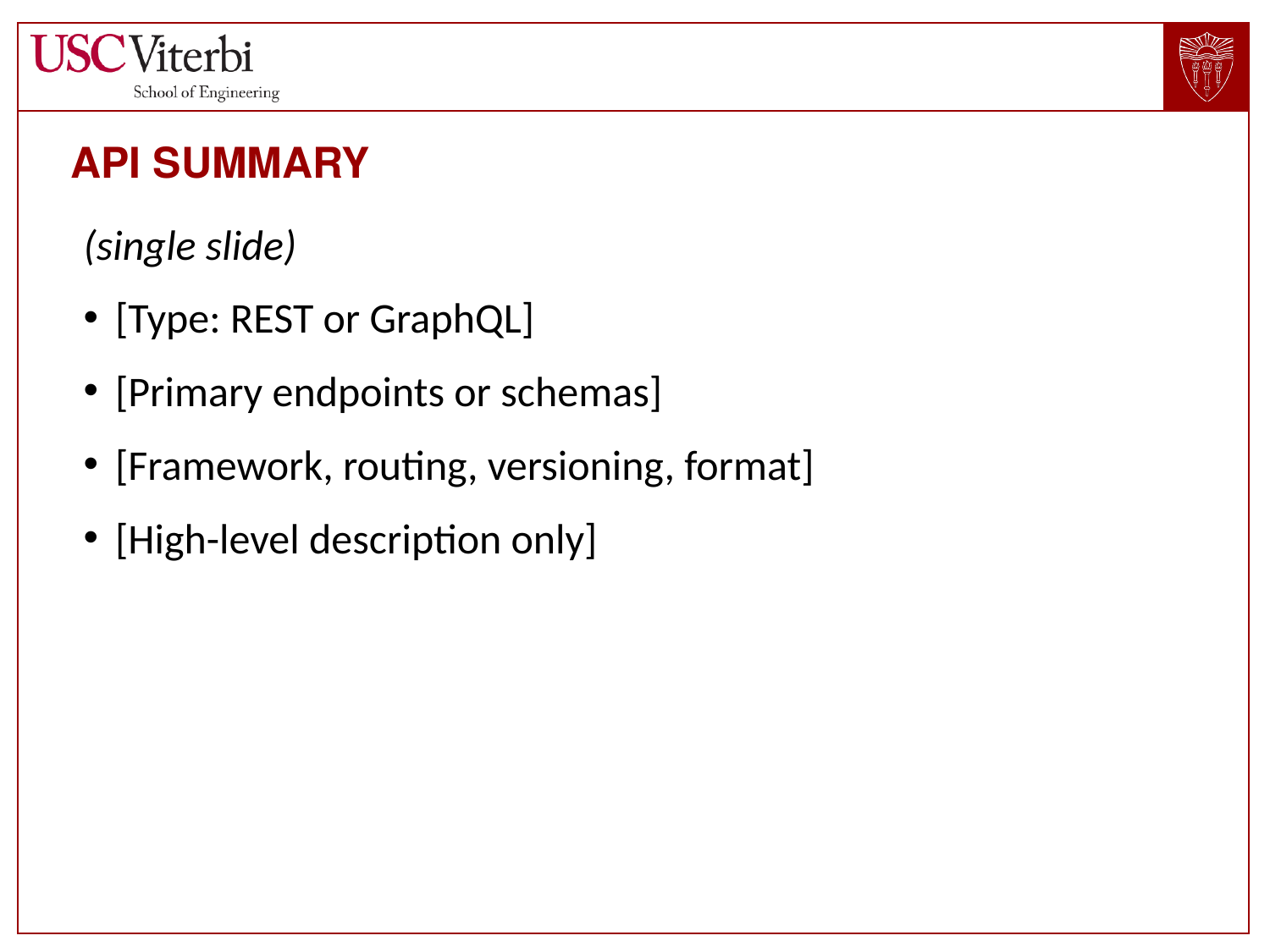

# API Summary
(single slide)
[Type: REST or GraphQL]
[Primary endpoints or schemas]
[Framework, routing, versioning, format]
[High-level description only]